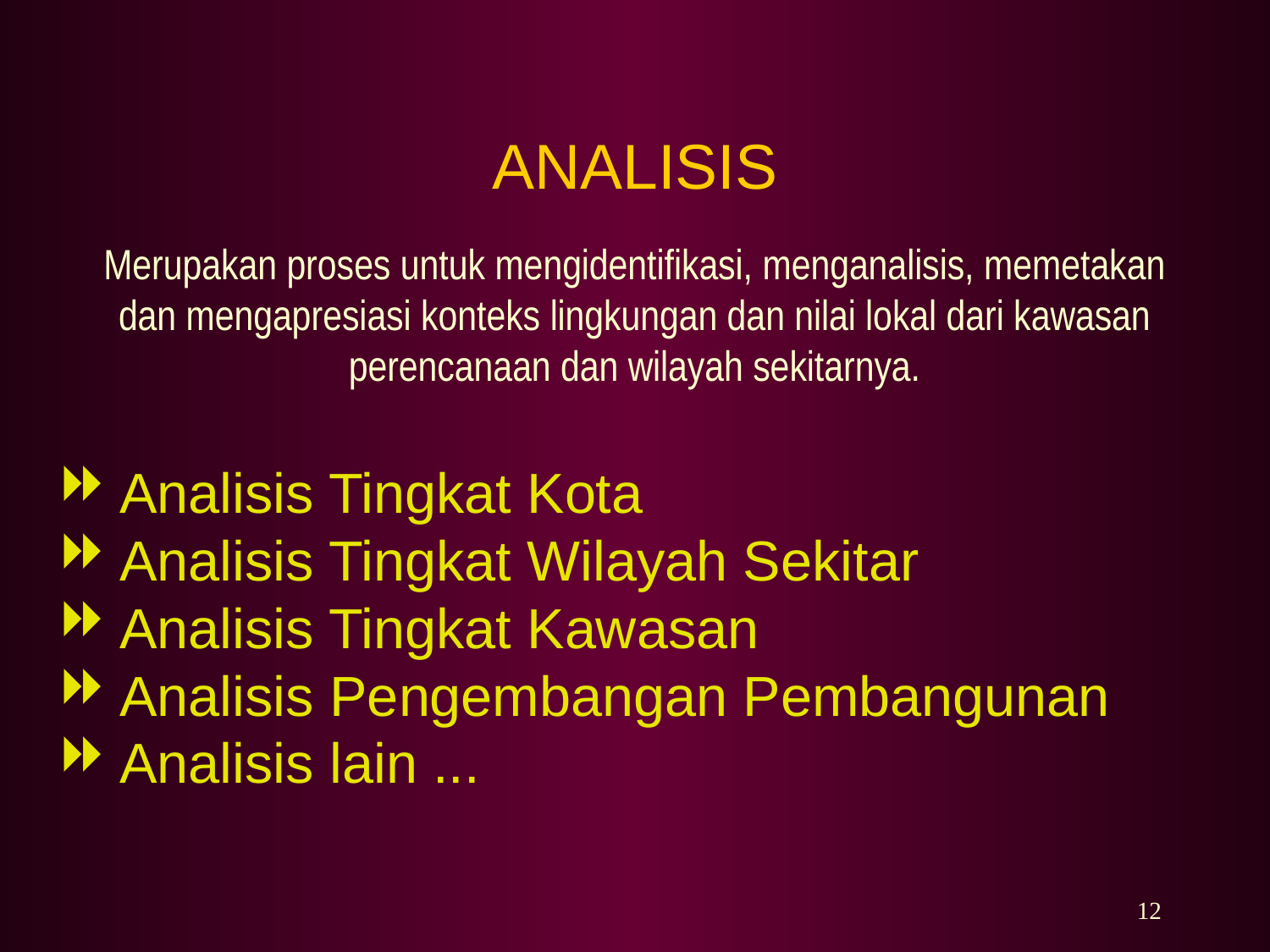

# ANALISIS
Merupakan proses untuk mengidentifikasi, menganalisis, memetakan
dan mengapresiasi konteks lingkungan dan nilai lokal dari kawasan
perencanaan dan wilayah sekitarnya.
 Analisis Tingkat Kota
 Analisis Tingkat Wilayah Sekitar
 Analisis Tingkat Kawasan
 Analisis Pengembangan Pembangunan
 Analisis lain ...

12